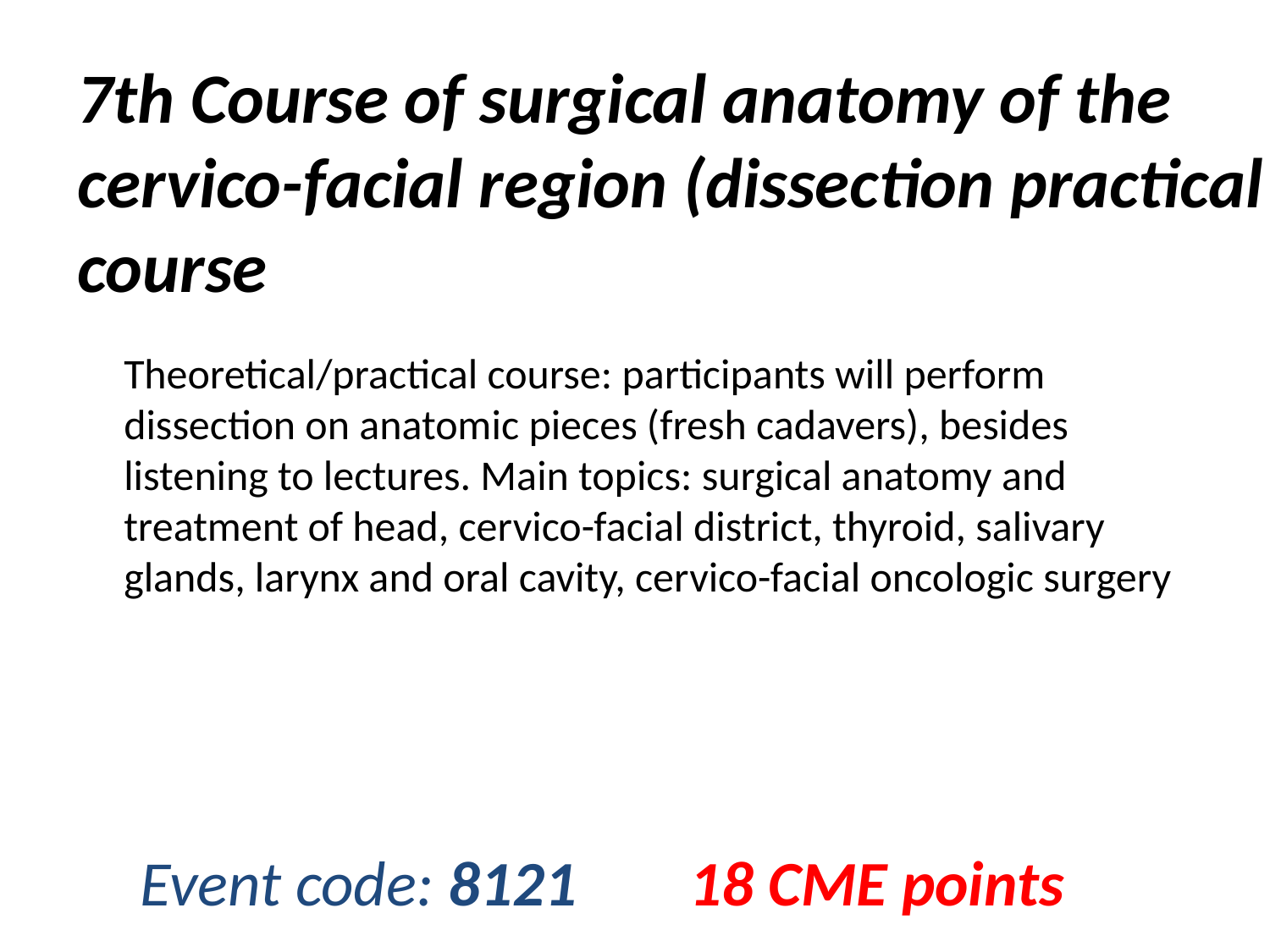

7th Course of surgical anatomy of the cervico-facial region (dissection practical course

     Theoretical/practical course: participants will perform dissection on anatomic pieces (fresh cadavers), besides listening to lectures. Main topics: surgical anatomy and treatment of head, cervico-facial district, thyroid, salivary glands, larynx and oral cavity, cervico-facial oncologic surgery
Event code: 8121
18 CME points